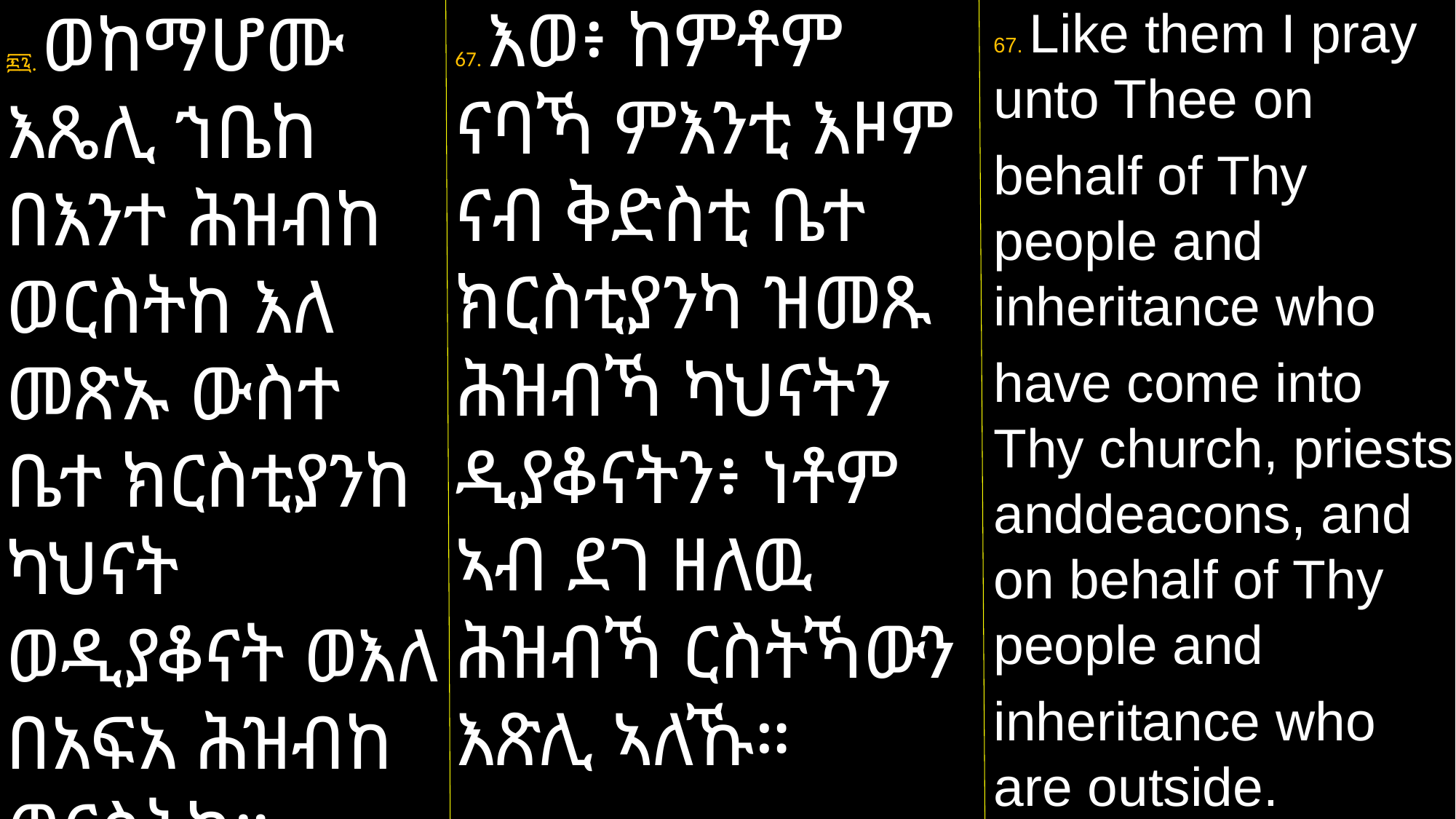

67. እወ፥ ከምቶም
ናባኻ ምእንቲ እዞም ናብ ቅድስቲ ቤተ ክርስቲያንካ ዝመጹ ሕዝብኻ ካህናትን ዲያቆናትን፥ ነቶም ኣብ ደገ ዘለዉ ሕዝብኻ ርስትኻውን እጽሊ ኣለኹ።
፷፯. ወከማሆሙ
እጼሊ ኀቤከ
በእንተ ሕዝብከ ወርስትከ እለ መጽኡ ውስተ ቤተ ክርስቲያንከ ካህናት ወዲያቆናት ወእለ በአፍአ ሕዝብከ ወርስትከ።
።
67. Like them I pray unto Thee on
behalf of Thy people and inheritance who
have come into Thy church, priests anddeacons, and on behalf of Thy people and
inheritance who are outside.